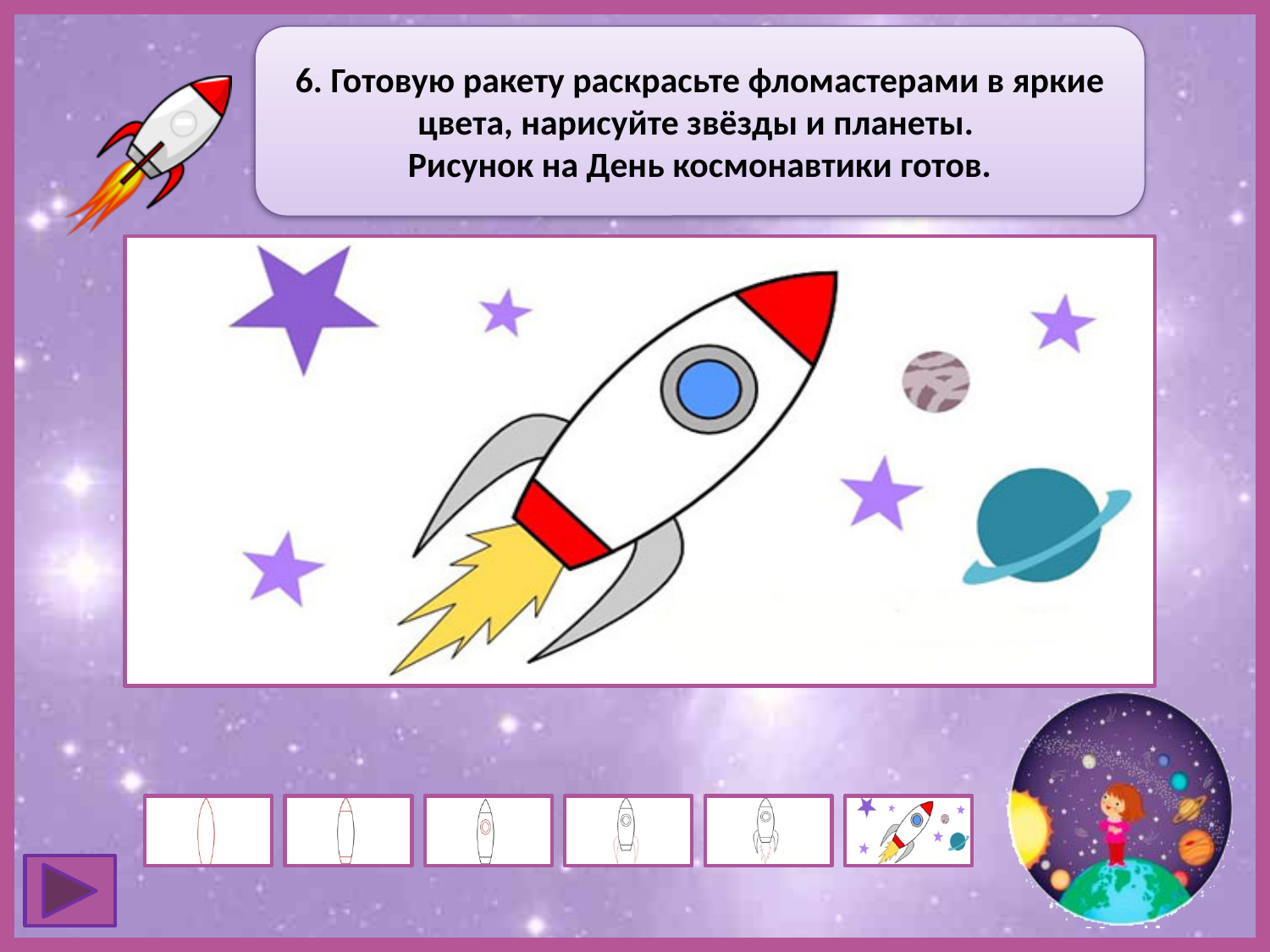

6. Готовую ракету раскрасьте фломастерами в яркие цвета, нарисуйте звёзды и планеты.
Рисунок на День космонавтики готов.